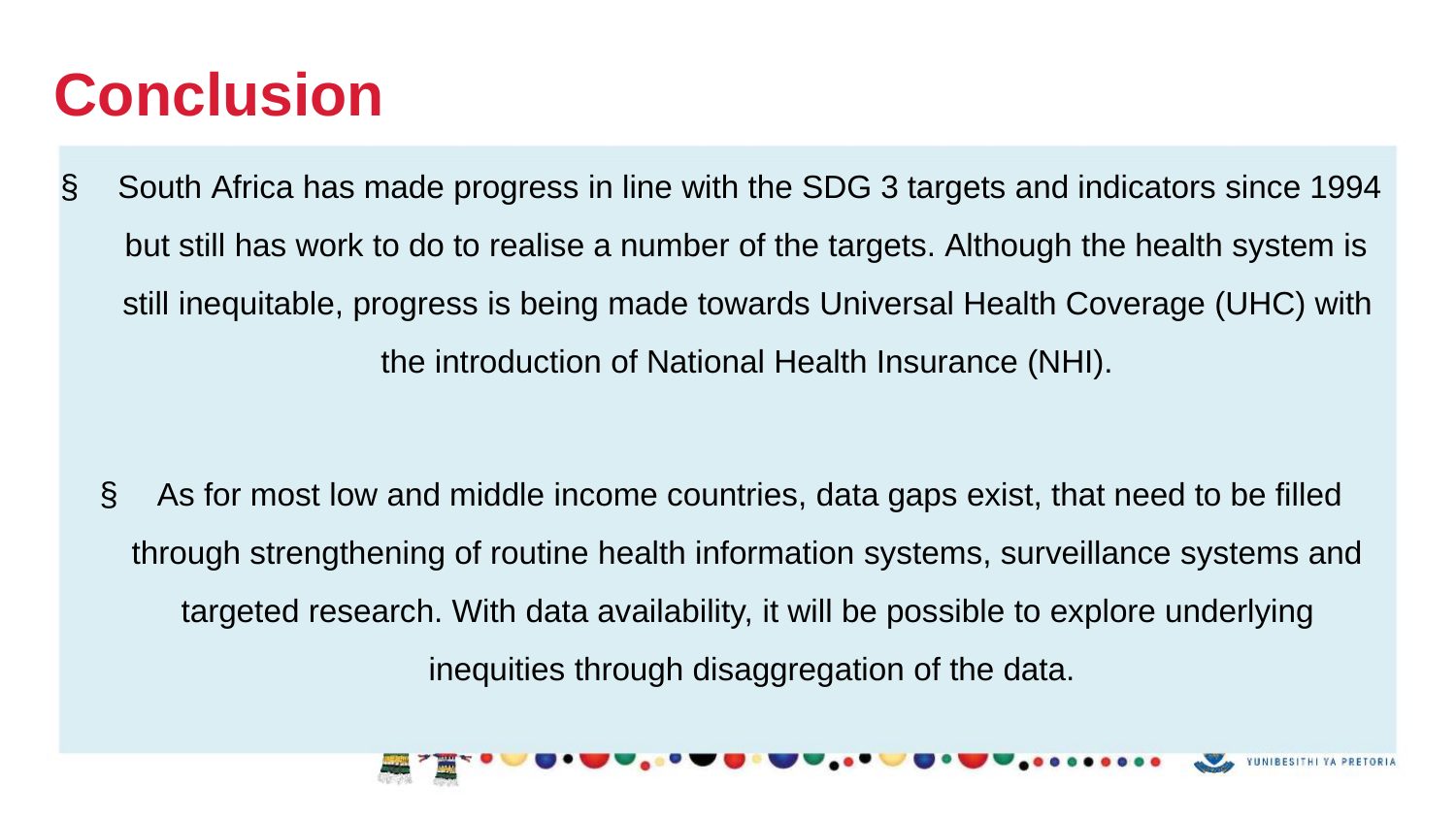

Conclusion
§ South Africa has made progress in line with the SDG 3 targets and indicators since 1994
but still has work to do to realise a number of the targets. Although the health system is
still inequitable, progress is being made towards Universal Health Coverage (UHC) with
the introduction of National Health Insurance (NHI).
§ As for most low and middle income countries, data gaps exist, that need to be filled
through strengthening of routine health information systems, surveillance systems and
targeted research. With data availability, it will be possible to explore underlying
inequities through disaggregation of the data.